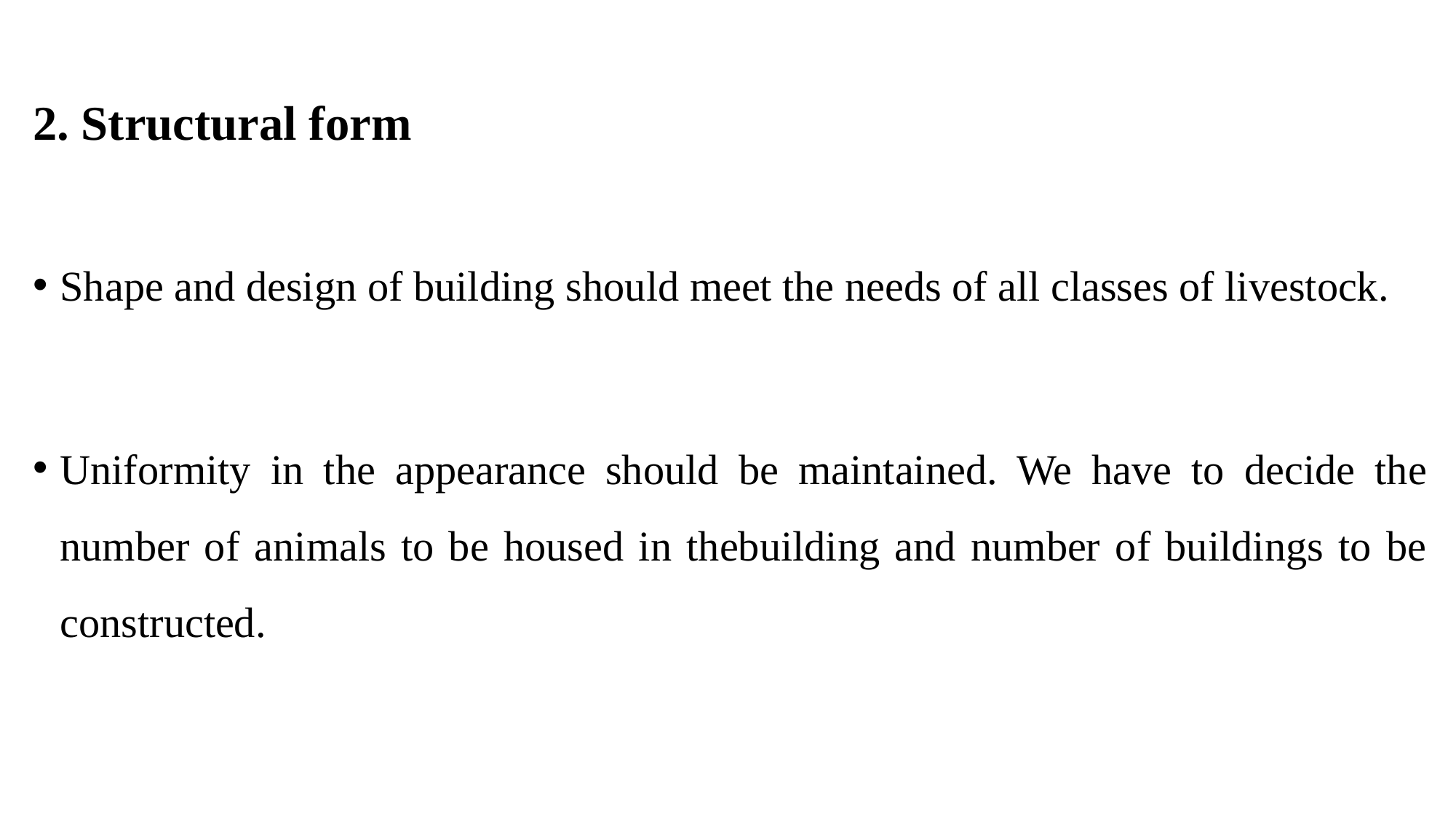

2. Structural form

Shape and design of building should meet the needs of all classes of livestock.

Uniformity in the appearance should be maintained. We have to decide the number of animals to be housed in thebuilding and number of buildings to be constructed.